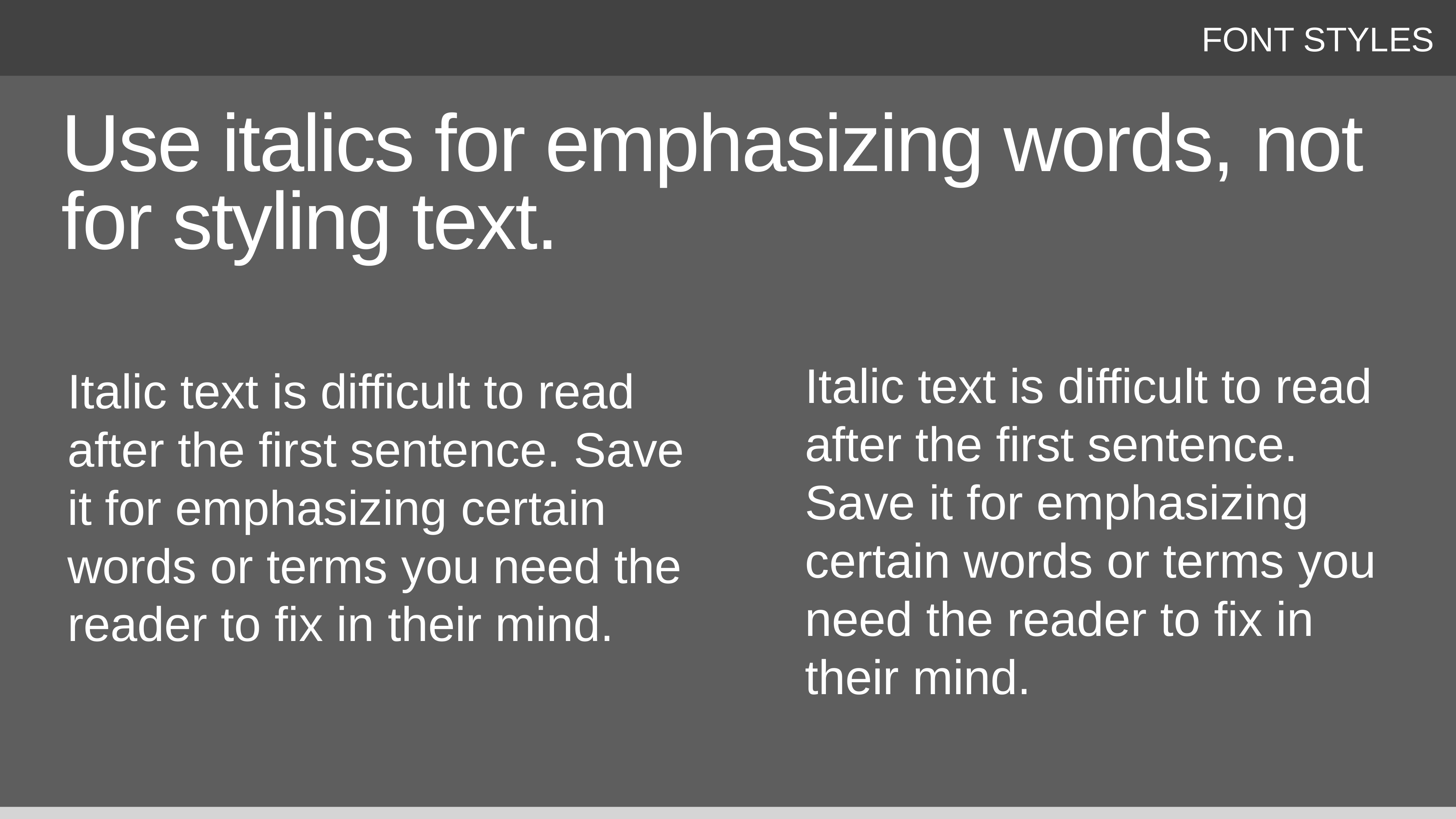

FONT STYLES
Use italics for emphasizing words, not for styling text.
Italic text is difficult to read after the first sentence. Save it for emphasizing certain words or terms you need the reader to fix in their mind.
Italic text is difficult to read after the first sentence. Save it for emphasizing certain words or terms you need the reader to fix in their mind.